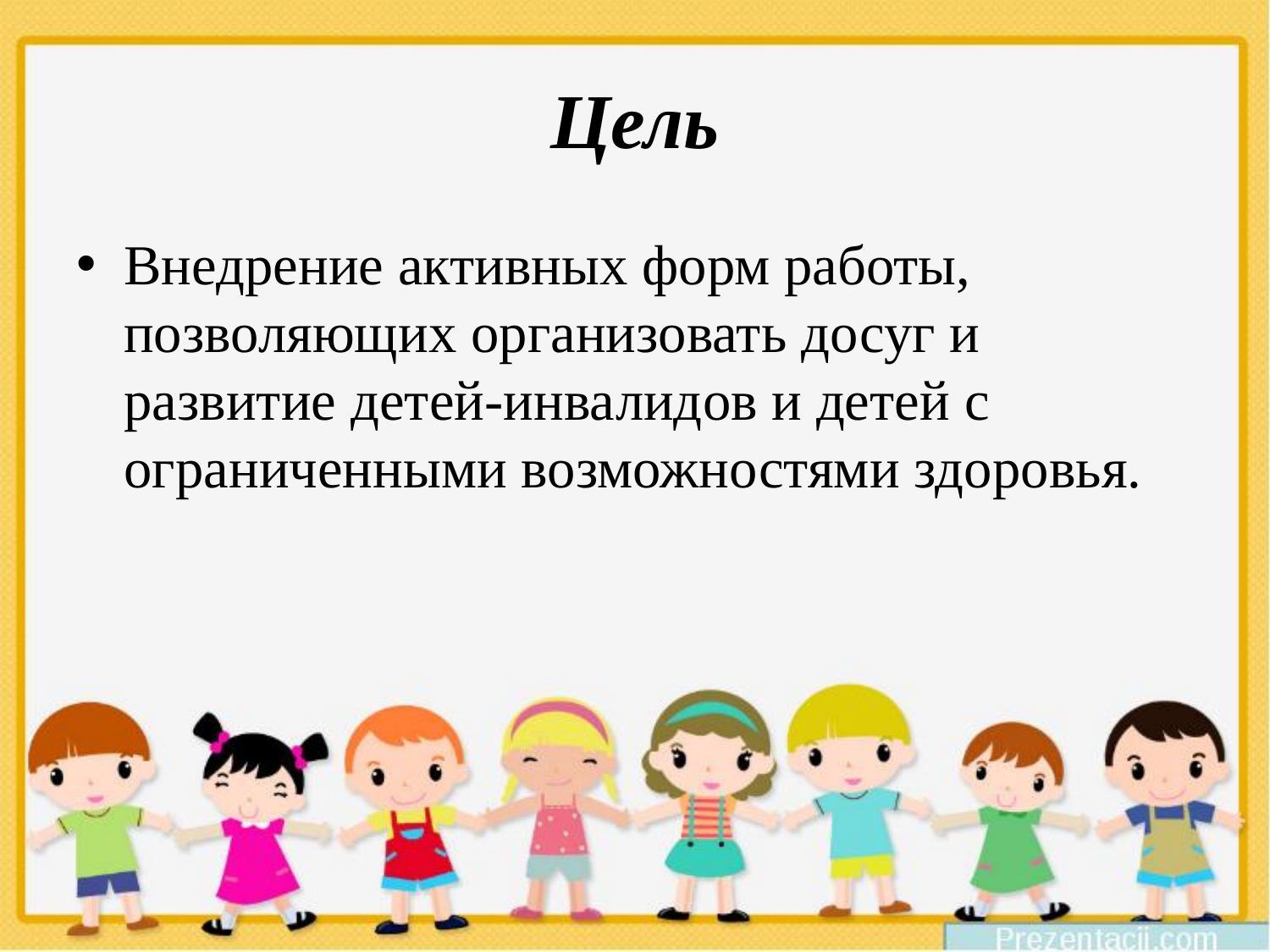

# Цель
Внедрение активных форм работы, позволяющих организовать досуг и развитие детей-инвалидов и детей с ограниченными возможностями здоровья.